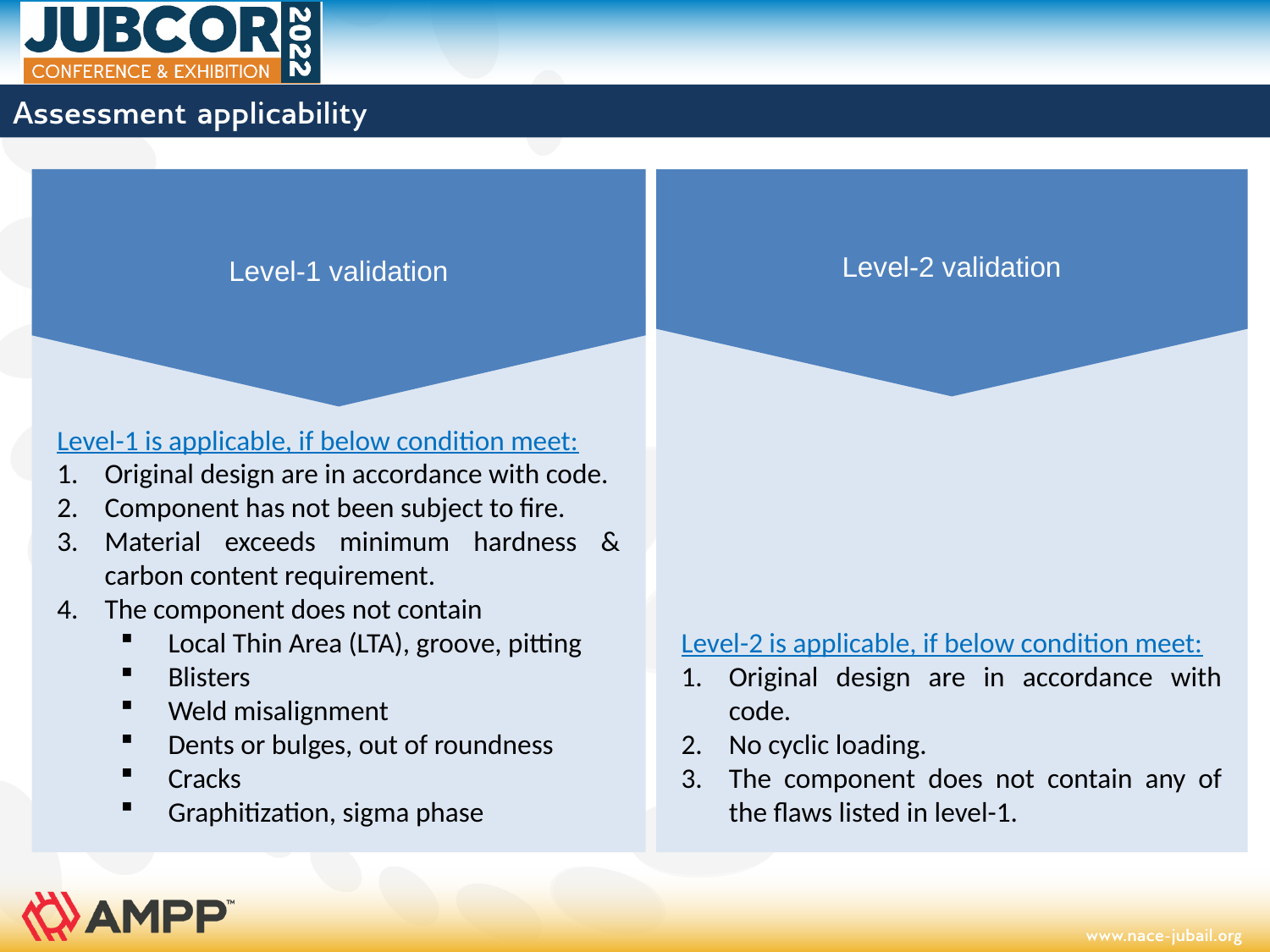

# Assessment applicability
Level-2 validation
Level-2 is applicable, if below condition meet:
Original design are in accordance with code.
No cyclic loading.
The component does not contain any of the flaws listed in level-1.
Level-1 validation
Level-1 is applicable, if below condition meet:
Original design are in accordance with code.
Component has not been subject to fire.
Material exceeds minimum hardness & carbon content requirement.
The component does not contain
Local Thin Area (LTA), groove, pitting
Blisters
Weld misalignment
Dents or bulges, out of roundness
Cracks
Graphitization, sigma phase